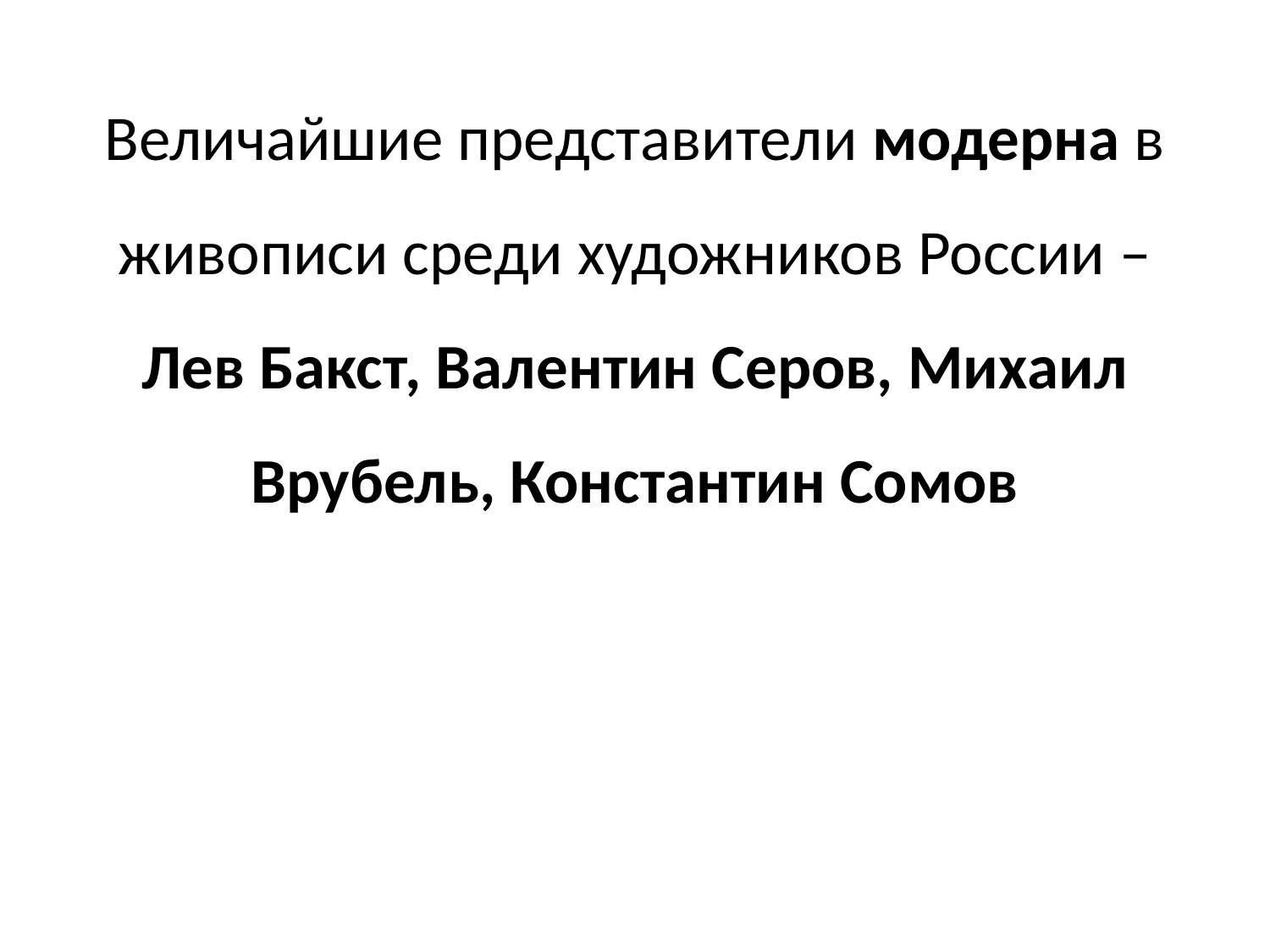

# Величайшие представители модерна в живописи среди художников России – Лев Бакст, Валентин Серов, Михаил Врубель, Константин Сомов